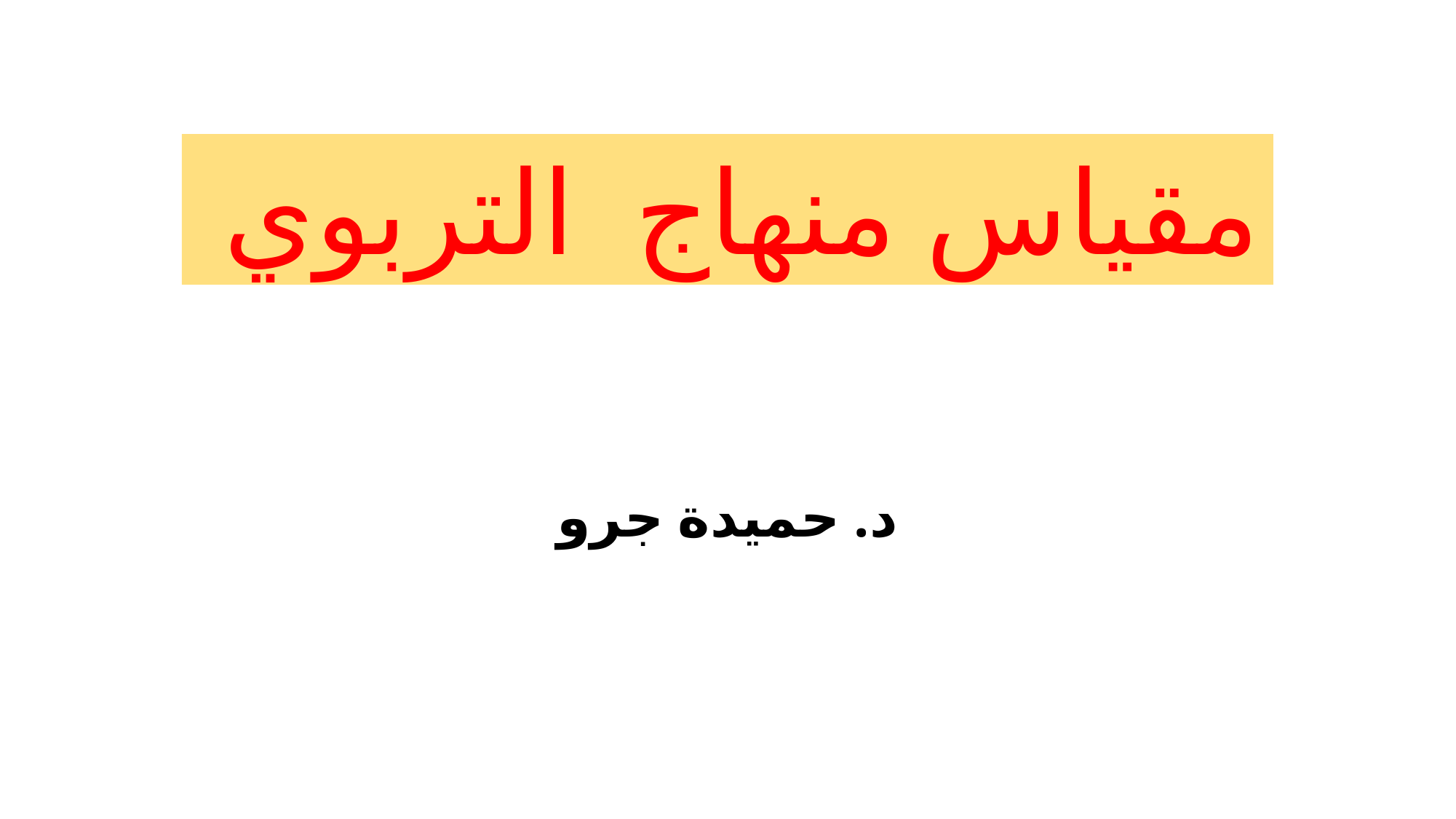

# مقياس منهاج  التربوي

د. حميدة جرو